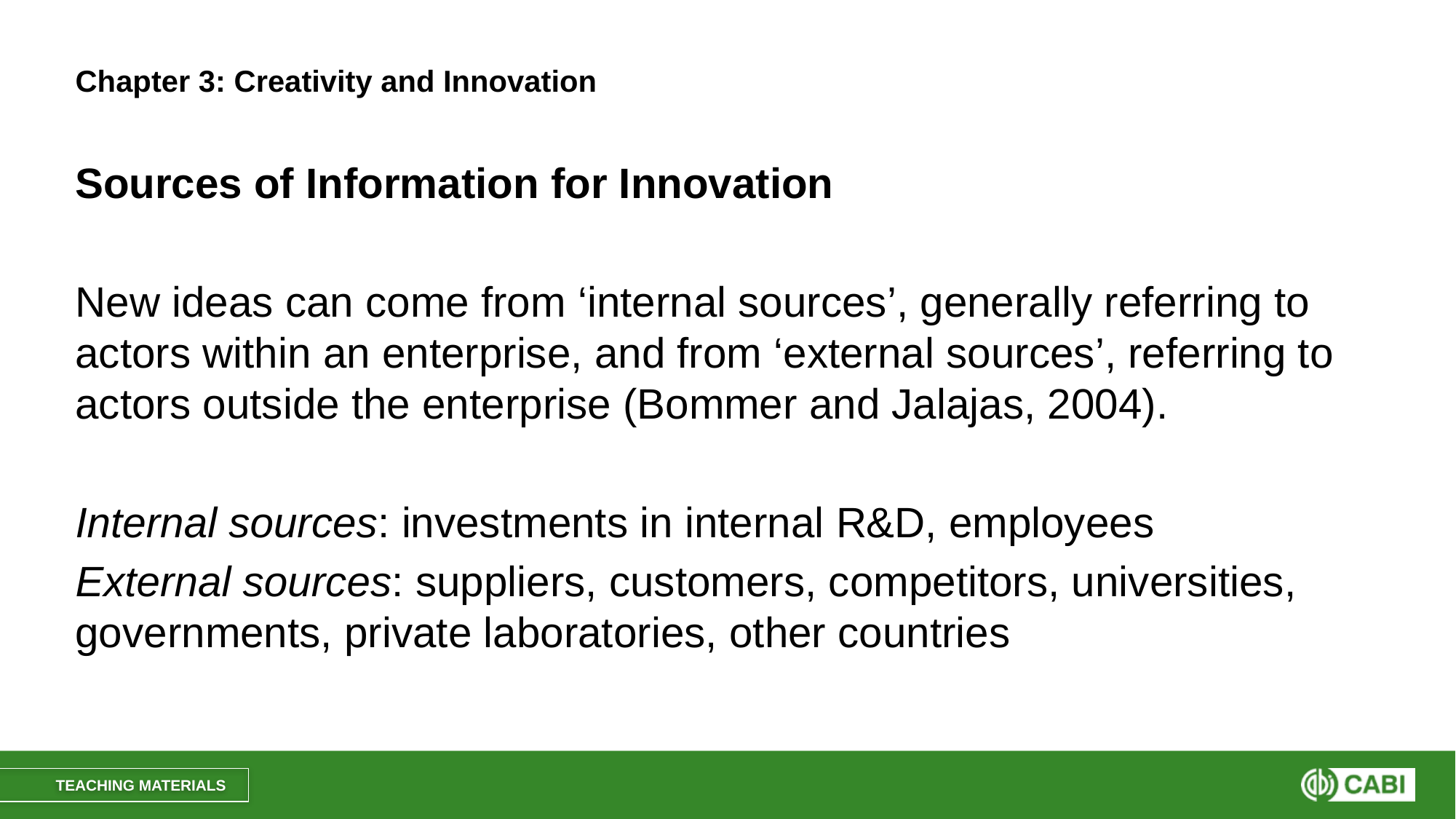

# Chapter 3: Creativity and Innovation
Sources of Information for Innovation

New ideas can come from ‘internal sources’, generally referring to actors within an enterprise, and from ‘external sources’, referring to actors outside the enterprise (Bommer and Jalajas, 2004).

Internal sources: investments in internal R&D, employees
External sources: suppliers, customers, competitors, universities, governments, private laboratories, other countries